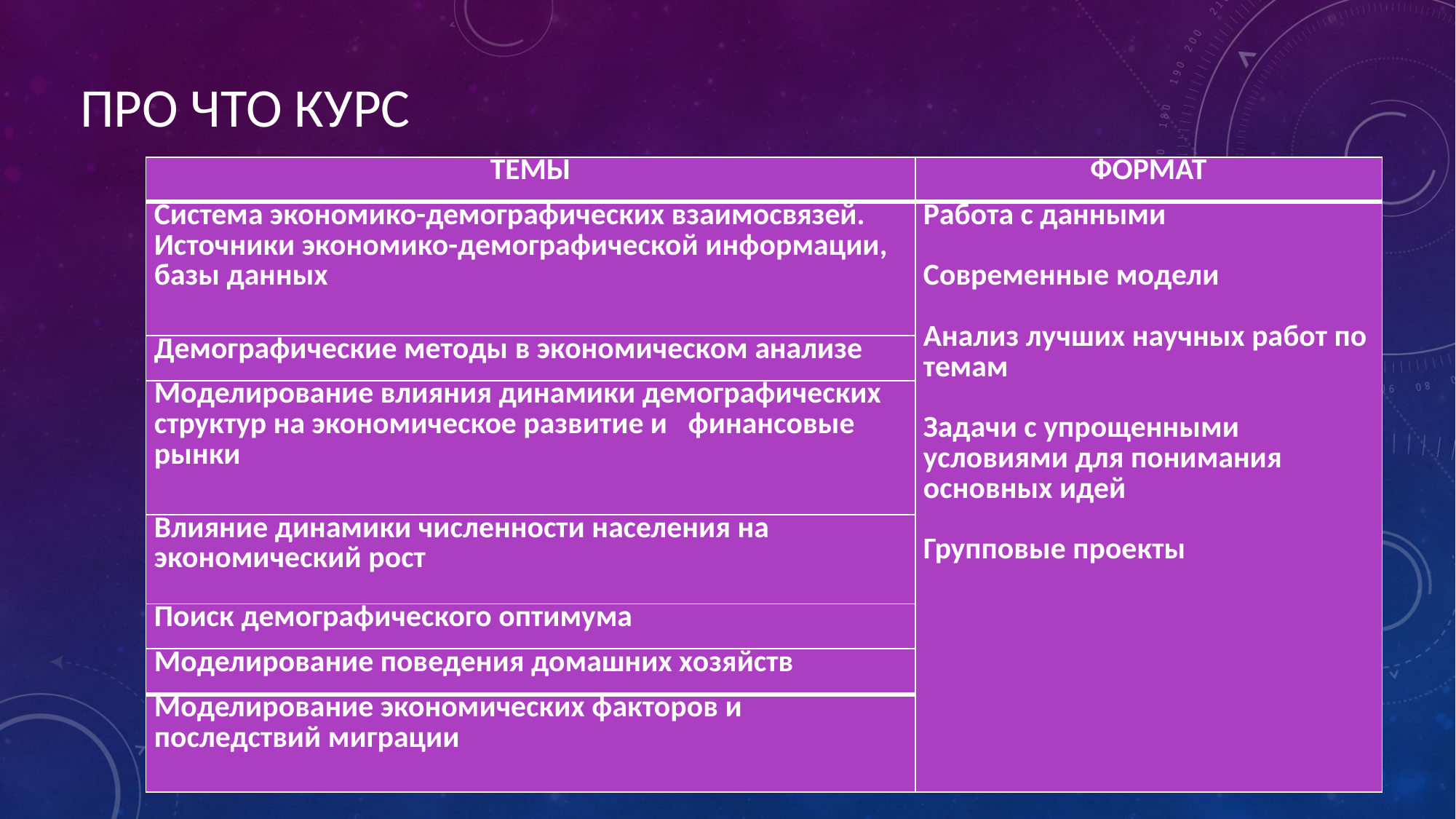

# ПРО ЧТО КУРС
| ТЕМЫ | ФОРМАТ |
| --- | --- |
| Система экономико-демографических взаимосвязей. Источники экономико-демографической информации, базы данных | Работа с данными   Современные модели   Анализ лучших научных работ по темам   Задачи с упрощенными условиями для понимания основных идей   Групповые проекты |
| Демографические методы в экономическом анализе |  |
| Моделирование влияния динамики демографических структур на экономическое развитие и финансовые рынки |  |
| Влияние динамики численности населения на экономический рост |  |
| Поиск демографического оптимума |  |
| Моделирование поведения домашних хозяйств |  |
| Моделирование экономических факторов и последствий миграции |  |